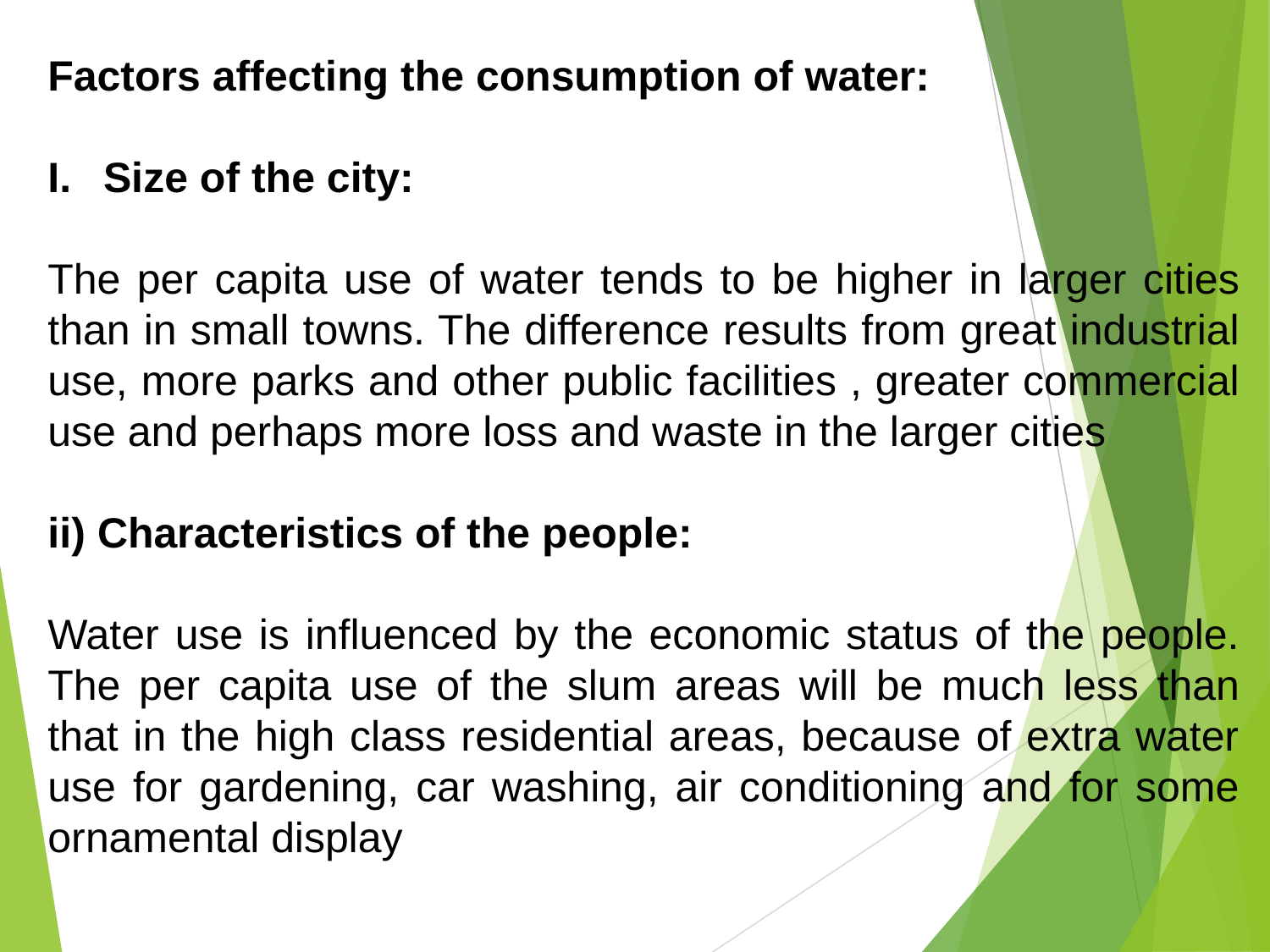

Factors affecting the consumption of water:

Size of the city:

The per capita use of water tends to be higher in larger cities than in small towns. The difference results from great industrial use, more parks and other public facilities , greater commercial use and perhaps more loss and waste in the larger cities

ii) Characteristics of the people:

Water use is influenced by the economic status of the people. The per capita use of the slum areas will be much less than that in the high class residential areas, because of extra water use for gardening, car washing, air conditioning and for some ornamental display